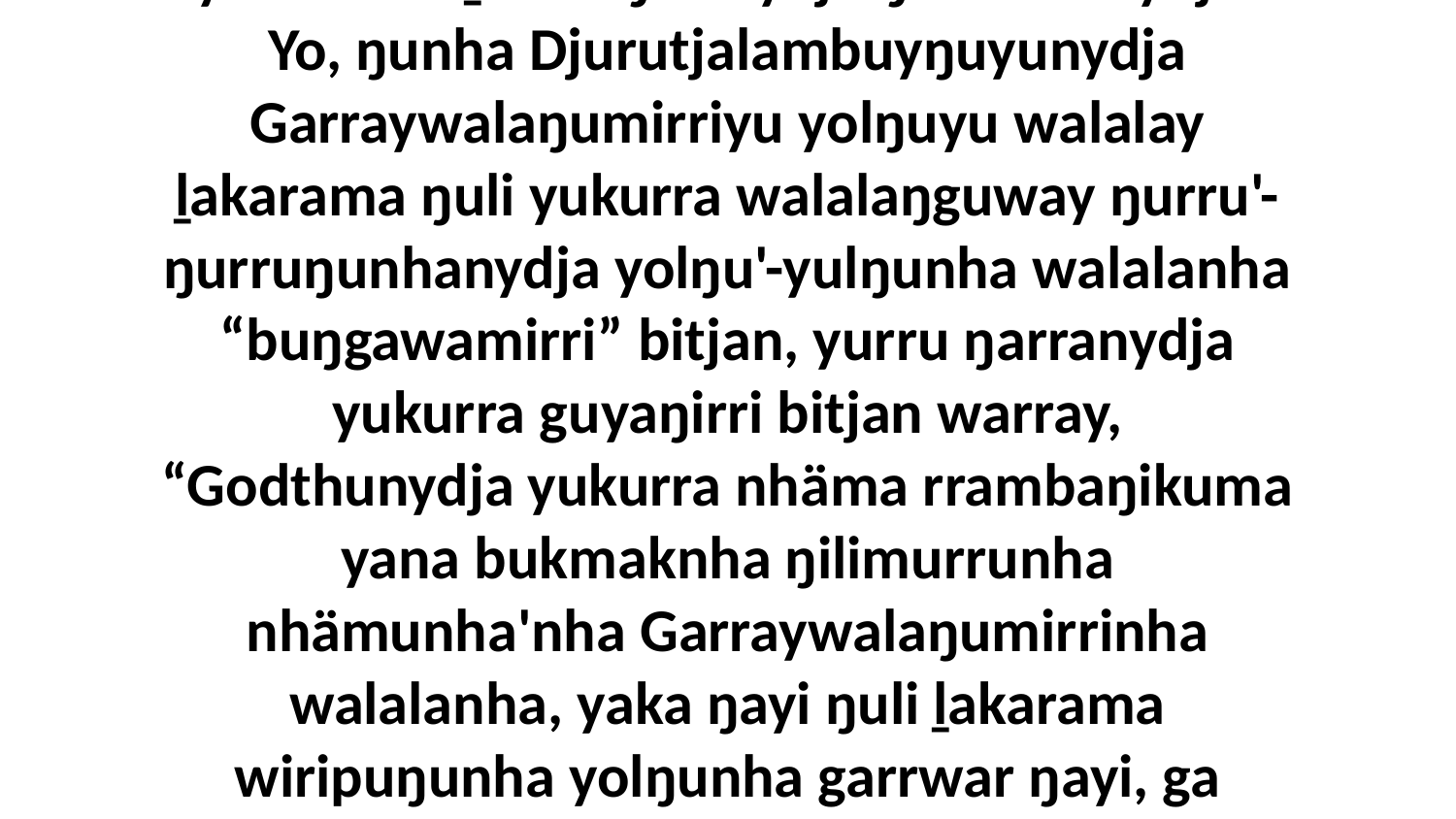

6 Yo, ŋunhiyi Garraywalaŋumirrinydja walala yolŋu'-yulŋu, ŋurru'-ŋurruŋu ŋunhi, walalanydja ŋarrakala waŋana bitjarra, “Nhokuŋunydja ŋunhi marŋgi-wekanhara dhunupa ga yuwalk yana,” bitjarra walala yukurrana ḻakaraŋalanydja ŋarranhanydja. Yo, ŋunha Djurutjalambuyŋuyunydja Garraywalaŋumirriyu yolŋuyu walalay ḻakarama ŋuli yukurra walalaŋguway ŋurru'-ŋurruŋunhanydja yolŋu'-yulŋunha walalanha “buŋgawamirri” bitjan, yurru ŋarranydja yukurra guyaŋirri bitjan warray, “Godthunydja yukurra nhäma rrambaŋikuma yana bukmaknha ŋilimurrunha nhämunha'nha Garraywalaŋumirrinha walalanha, yaka ŋayi ŋuli ḻakarama wiripuŋunha yolŋunha garrwar ŋayi, ga wiripunydja ŋunha ŋoyŋura nhäŋiniŋ,” bitjan. Yo, yaka walala ŋuriŋiyi ŋurru'-ŋurruŋuyu yolŋu'-yulŋuyu ḻakaraŋala ŋula wiripu dhäruk ŋarrakala, ŋarra yurru ḻakarama wiripuŋuwu yolŋu'-yulŋuwu, bäyŋu yana.